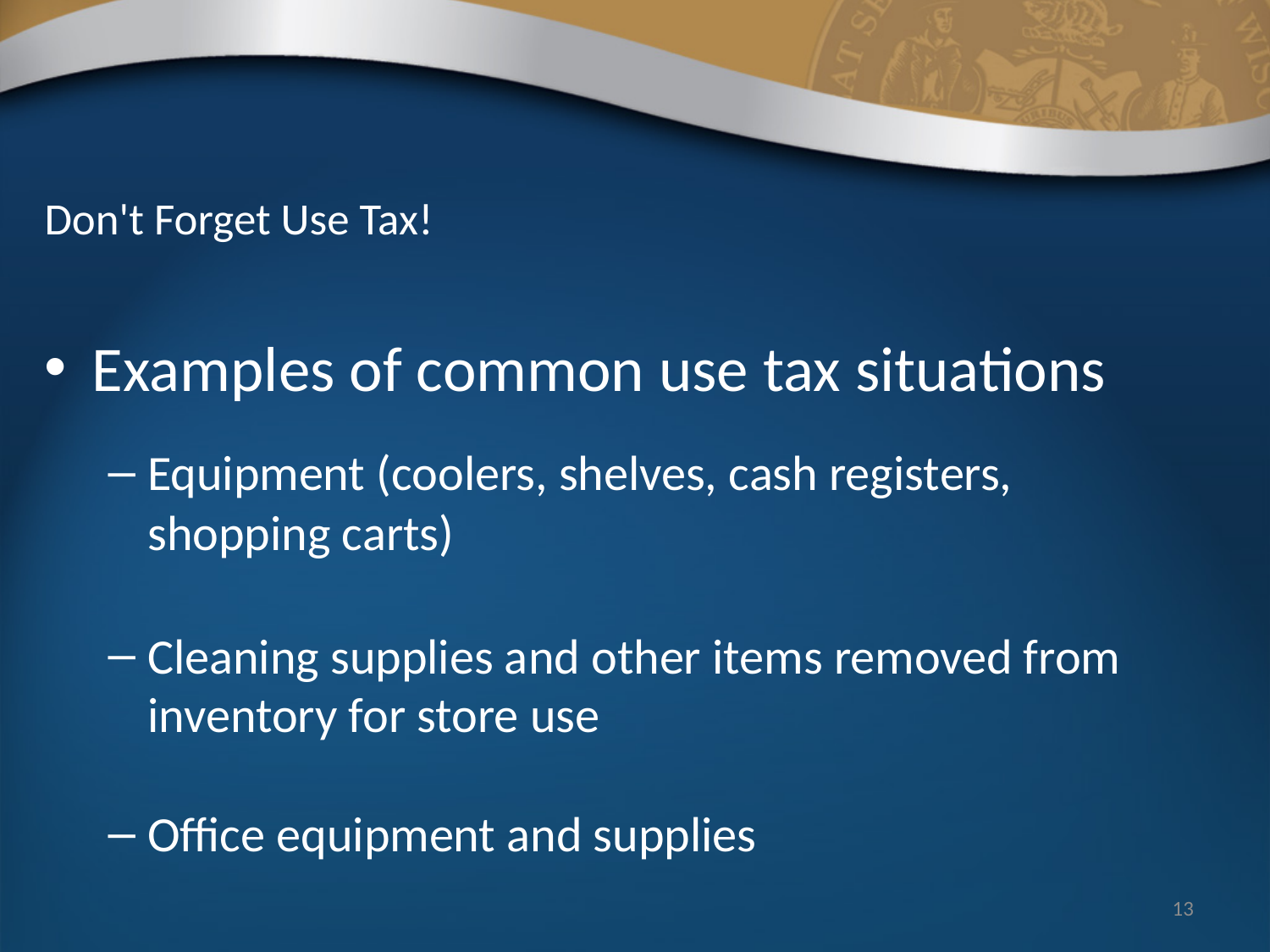

# Don't Forget Use Tax!
Examples of common use tax situations

Equipment (coolers, shelves, cash registers, shopping carts)

Cleaning supplies and other items removed from inventory for store use

Office equipment and supplies

13